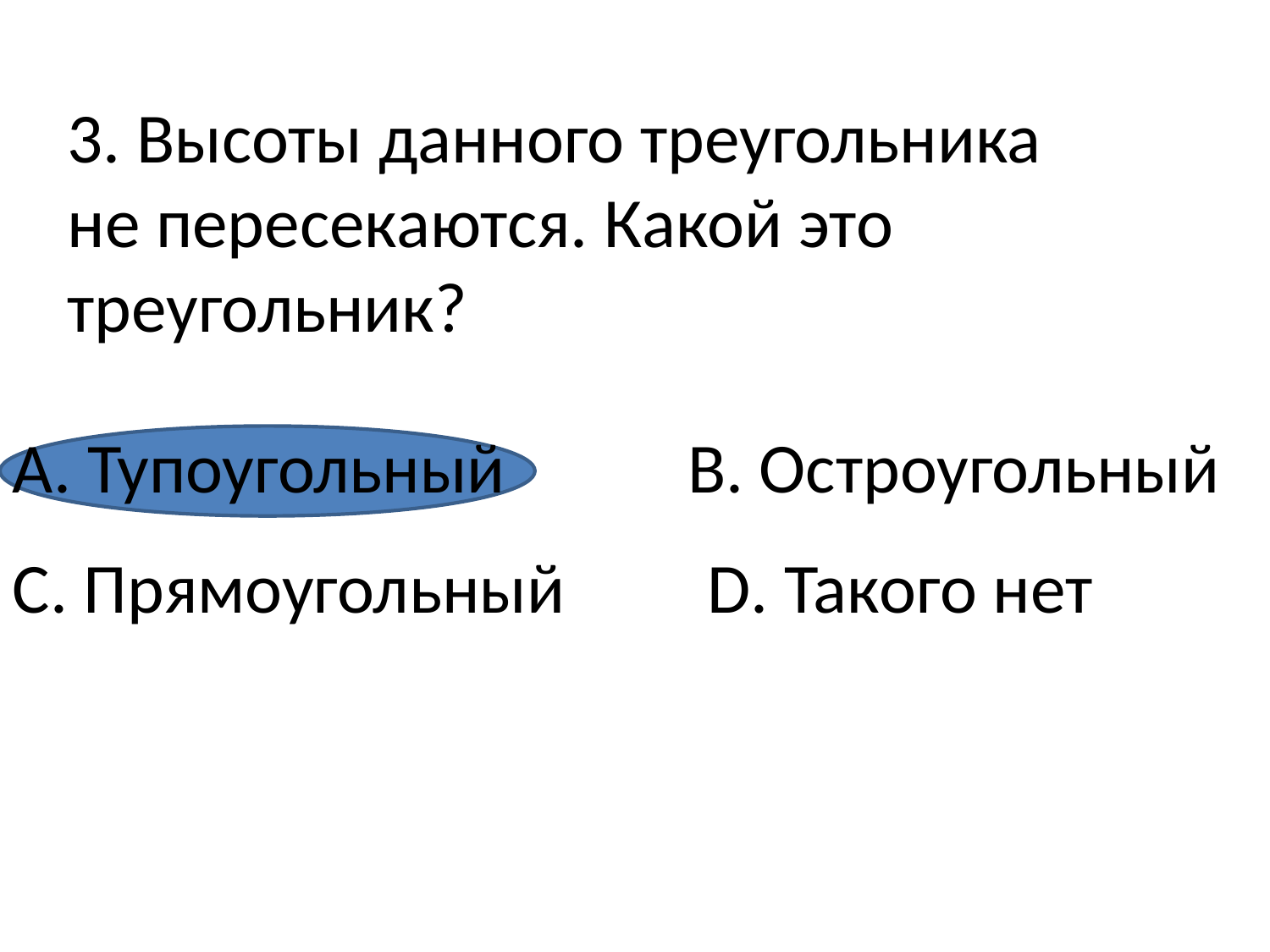

3. Высоты данного треугольника не пересекаются. Какой это треугольник?
А. Тупоугольный
В. Остроугольный

С. Прямоугольный
D. Такого нет